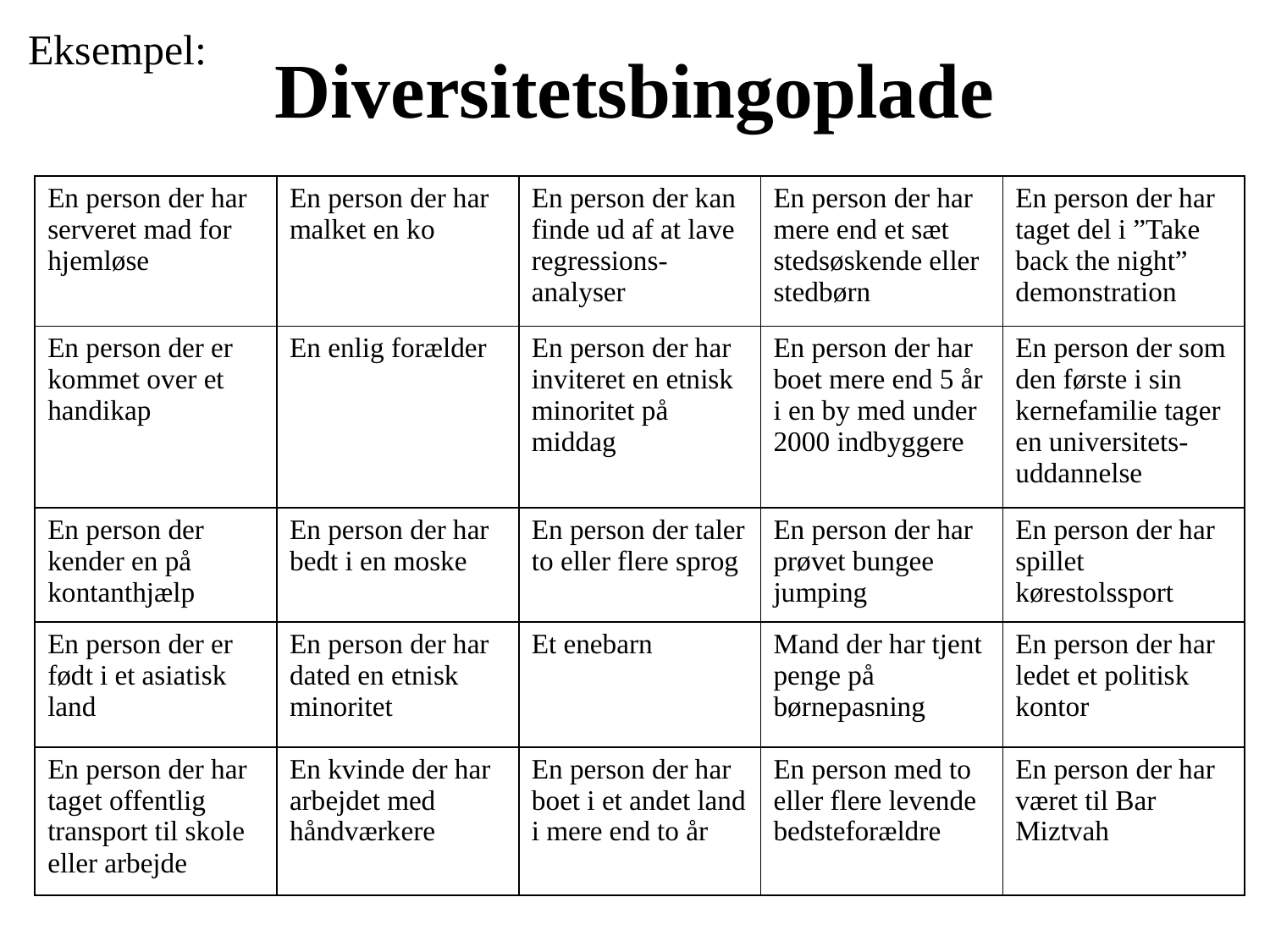

# Diversitetsbingoplade
Eksempel:
| En person der har serveret mad for hjemløse | En person der har malket en ko | En person der kan finde ud af at lave regressions-analyser | En person der har mere end et sæt stedsøskende eller stedbørn | En person der har taget del i ”Take back the night” demonstration |
| --- | --- | --- | --- | --- |
| En person der er kommet over et handikap | En enlig forælder | En person der har inviteret en etnisk minoritet på middag | En person der har boet mere end 5 år i en by med under 2000 indbyggere | En person der som den første i sin kernefamilie tager en universitets-uddannelse |
| En person der kender en på kontanthjælp | En person der har bedt i en moske | En person der taler to eller flere sprog | En person der har prøvet bungee jumping | En person der har spillet kørestolssport |
| En person der er født i et asiatisk land | En person der har dated en etnisk minoritet | Et enebarn | Mand der har tjent penge på børnepasning | En person der har ledet et politisk kontor |
| En person der har taget offentlig transport til skole eller arbejde | En kvinde der har arbejdet med håndværkere | En person der har boet i et andet land i mere end to år | En person med to eller flere levende bedsteforældre | En person der har været til Bar Miztvah |